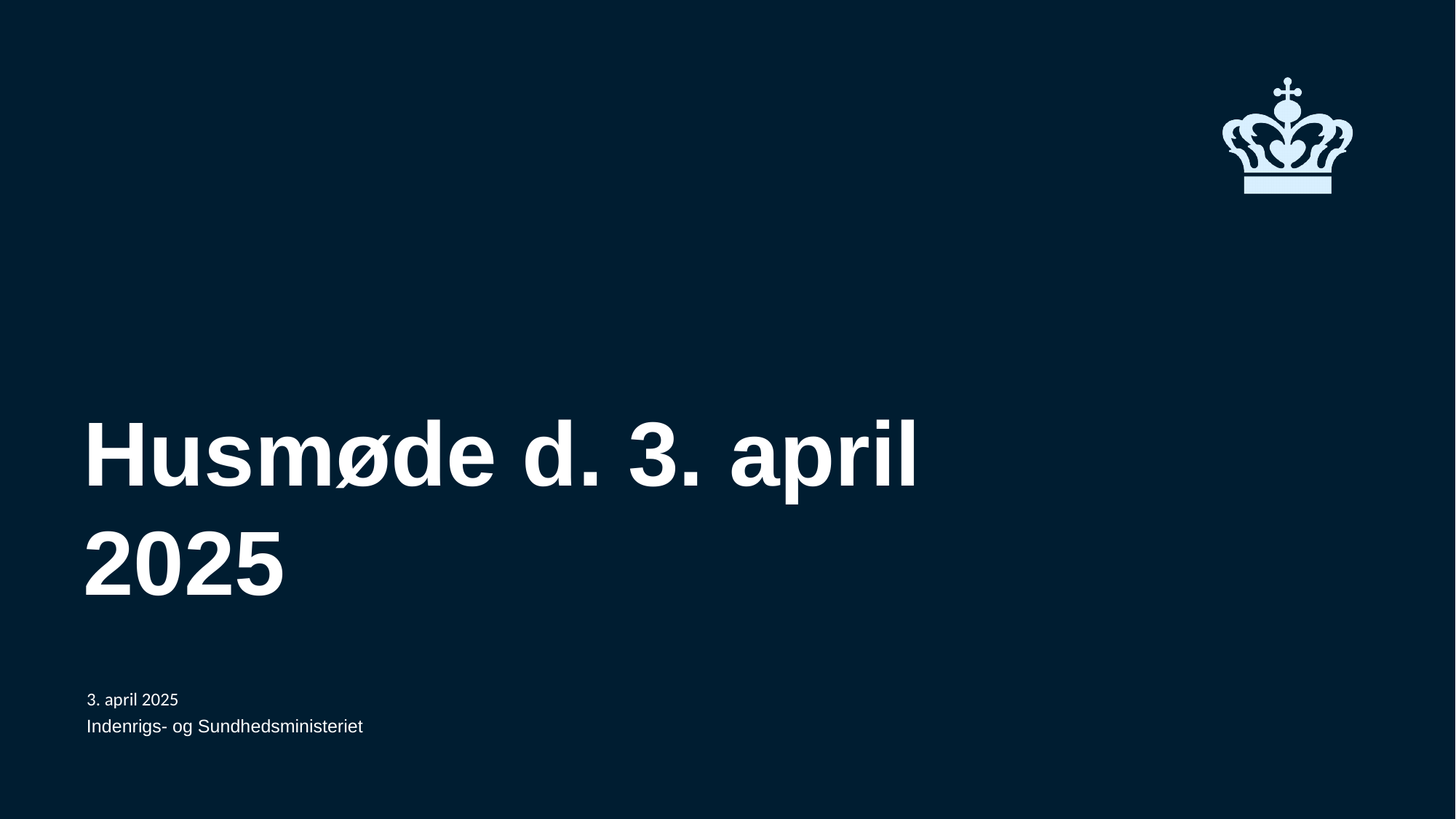

# Husmøde d. 3. april 2025
3. april 2025